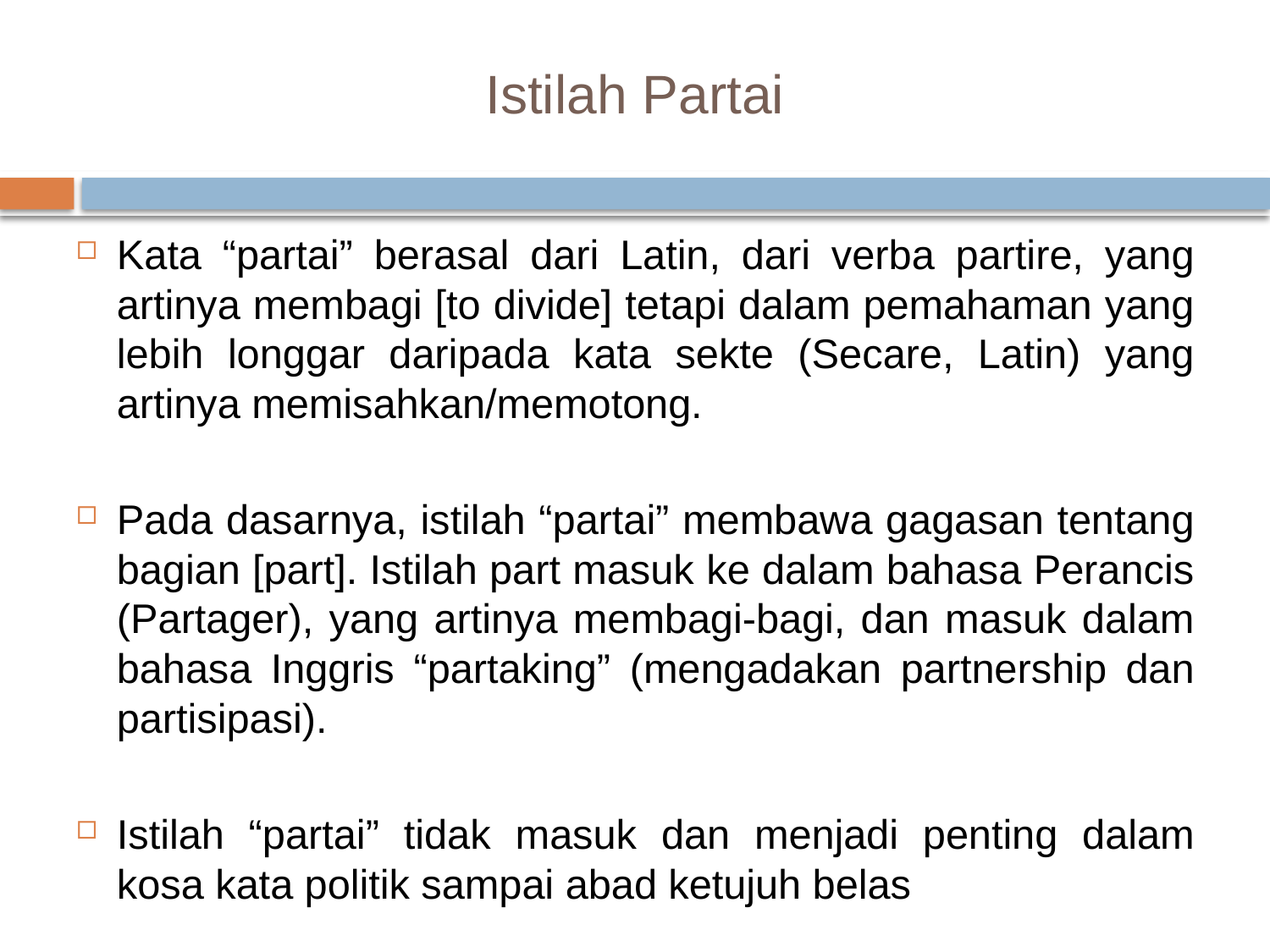

# Istilah Partai
Kata “partai” berasal dari Latin, dari verba partire, yang artinya membagi [to divide] tetapi dalam pemahaman yang lebih longgar daripada kata sekte (Secare, Latin) yang artinya memisahkan/memotong.

Pada dasarnya, istilah “partai” membawa gagasan tentang bagian [part]. Istilah part masuk ke dalam bahasa Perancis (Partager), yang artinya membagi-bagi, dan masuk dalam bahasa Inggris “partaking” (mengadakan partnership dan partisipasi).

Istilah “partai” tidak masuk dan menjadi penting dalam kosa kata politik sampai abad ketujuh belas